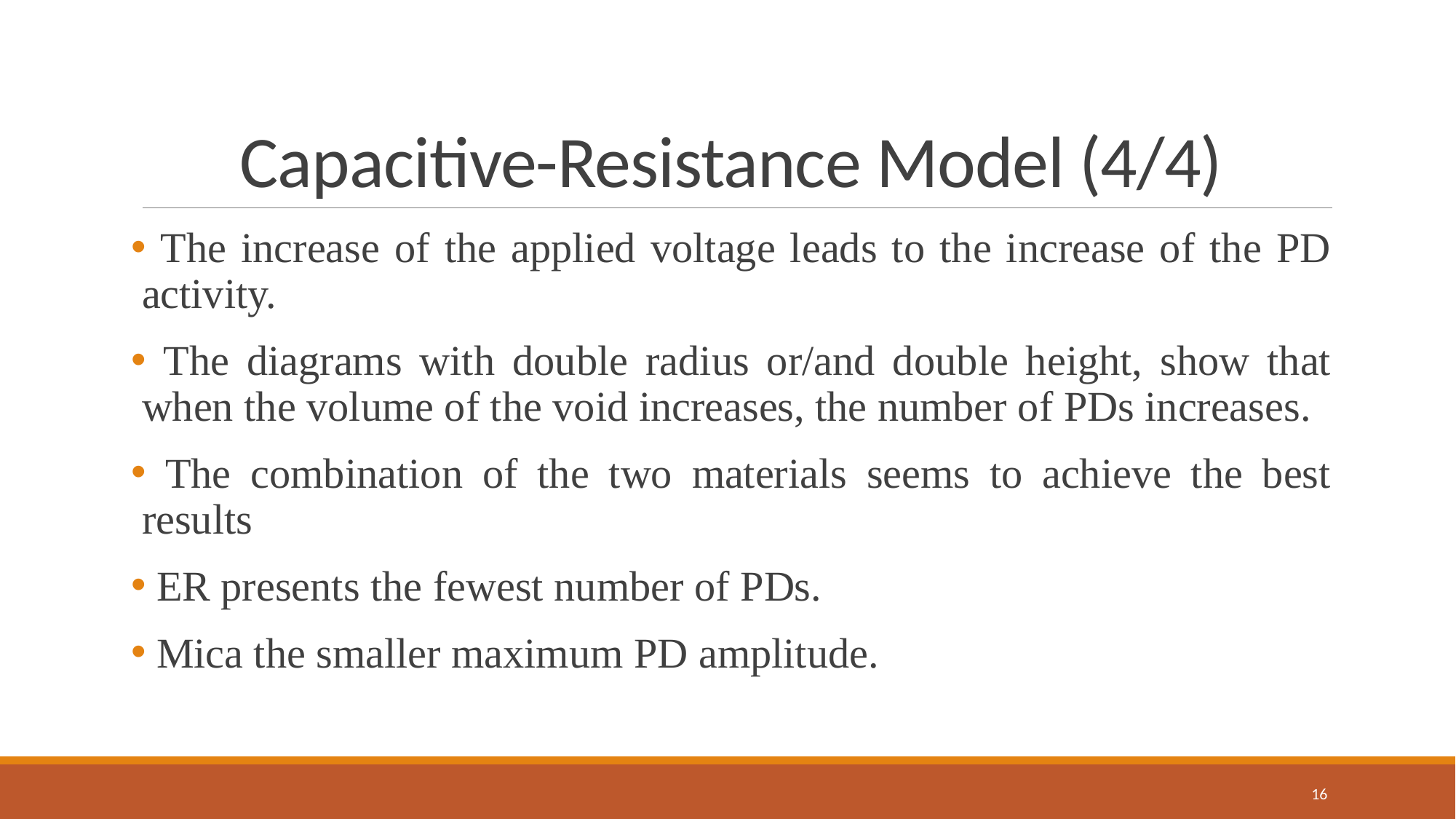

# Capacitive-Resistance Model (4/4)
 The increase of the applied voltage leads to the increase of the PD activity.
 The diagrams with double radius or/and double height, show that when the volume of the void increases, the number of PDs increases.
 The combination of the two materials seems to achieve the best results
 ER presents the fewest number of PDs.
 Mica the smaller maximum PD amplitude.
16